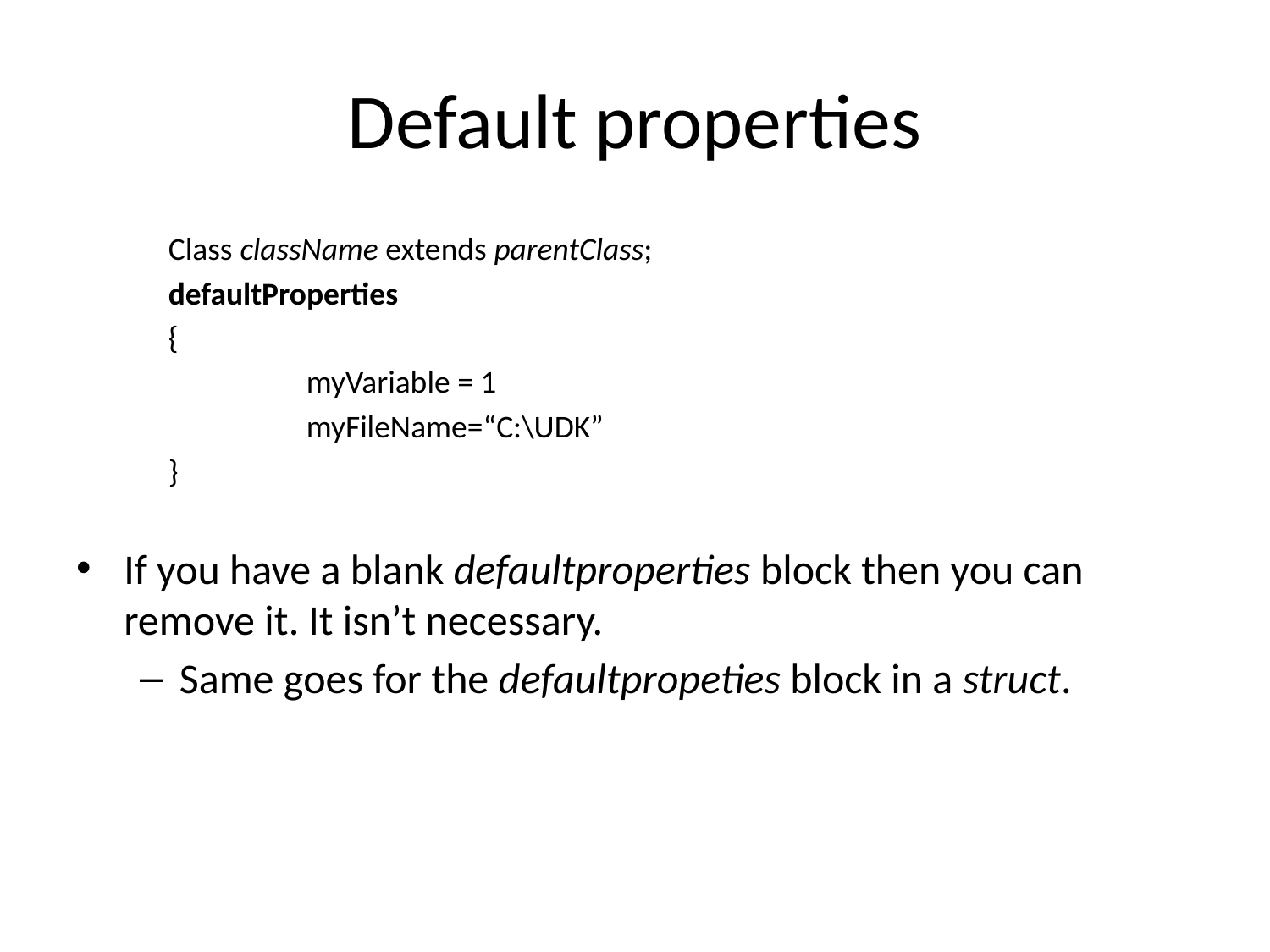

# Default properties
    Class className extends parentClass;
    defaultProperties
    {
		myVariable = 1
		myFileName=“C:\UDK”
    }

If you have a blank defaultproperties block then you can remove it. It isn’t necessary.
Same goes for the defaultpropeties block in a struct.